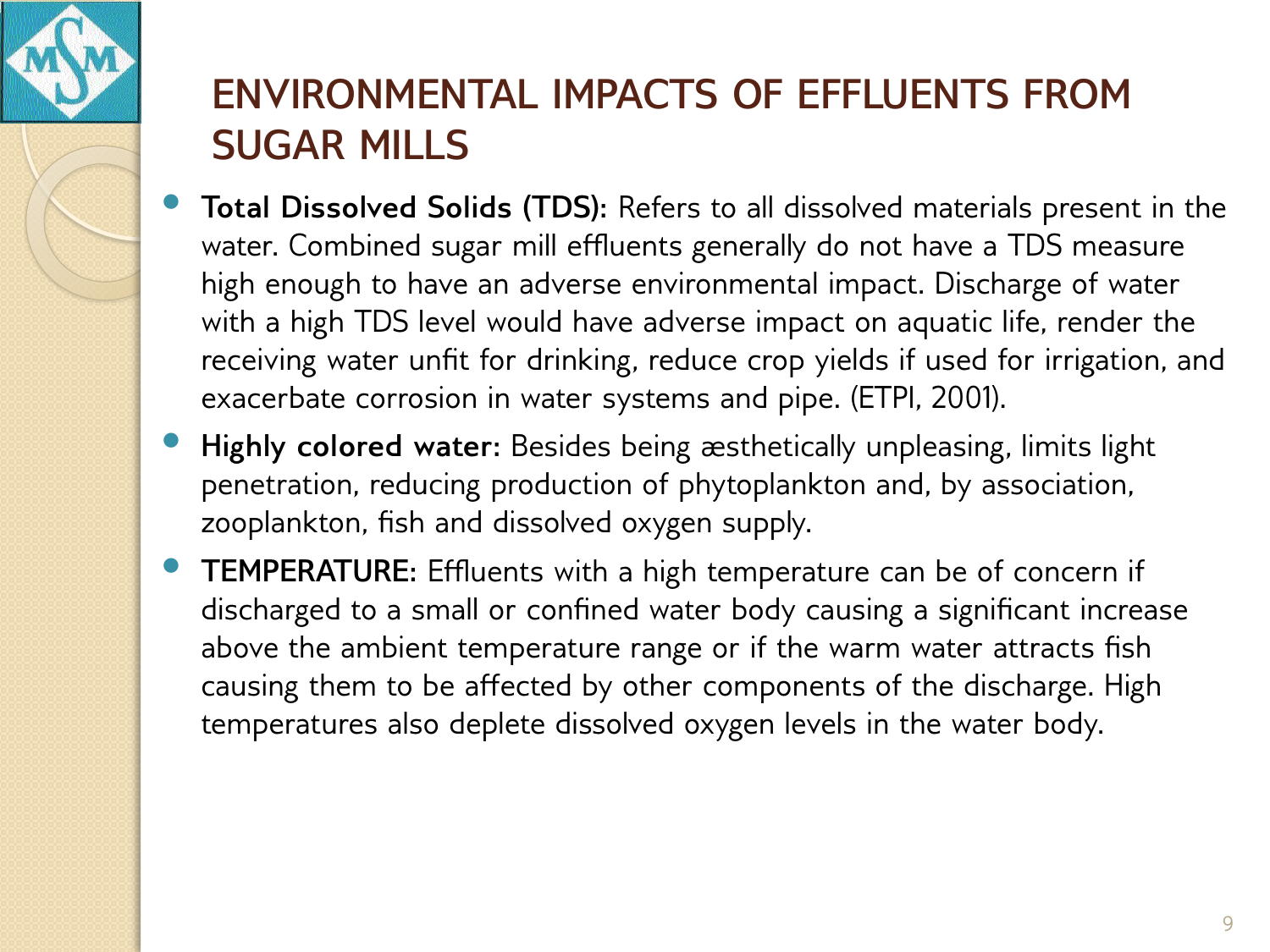

# ENVIRONMENTAL IMPACTS OF EFFLUENTS FROM SUGAR MILLS
Total Dissolved Solids (TDS): Refers to all dissolved materials present in the water. Combined sugar mill effluents generally do not have a TDS measure high enough to have an adverse environmental impact. Discharge of water with a high TDS level would have adverse impact on aquatic life, render the receiving water unfit for drinking, reduce crop yields if used for irrigation, and exacerbate corrosion in water systems and pipe. (ETPI, 2001).
Highly colored water: Besides being aesthetically unpleasing, limits light penetration, reducing production of phytoplankton and, by association, zooplankton, fish and dissolved oxygen supply.
TEMPERATURE: Effluents with a high temperature can be of concern if discharged to a small or confined water body causing a significant increase above the ambient temperature range or if the warm water attracts fish causing them to be affected by other components of the discharge. High temperatures also deplete dissolved oxygen levels in the water body.
9